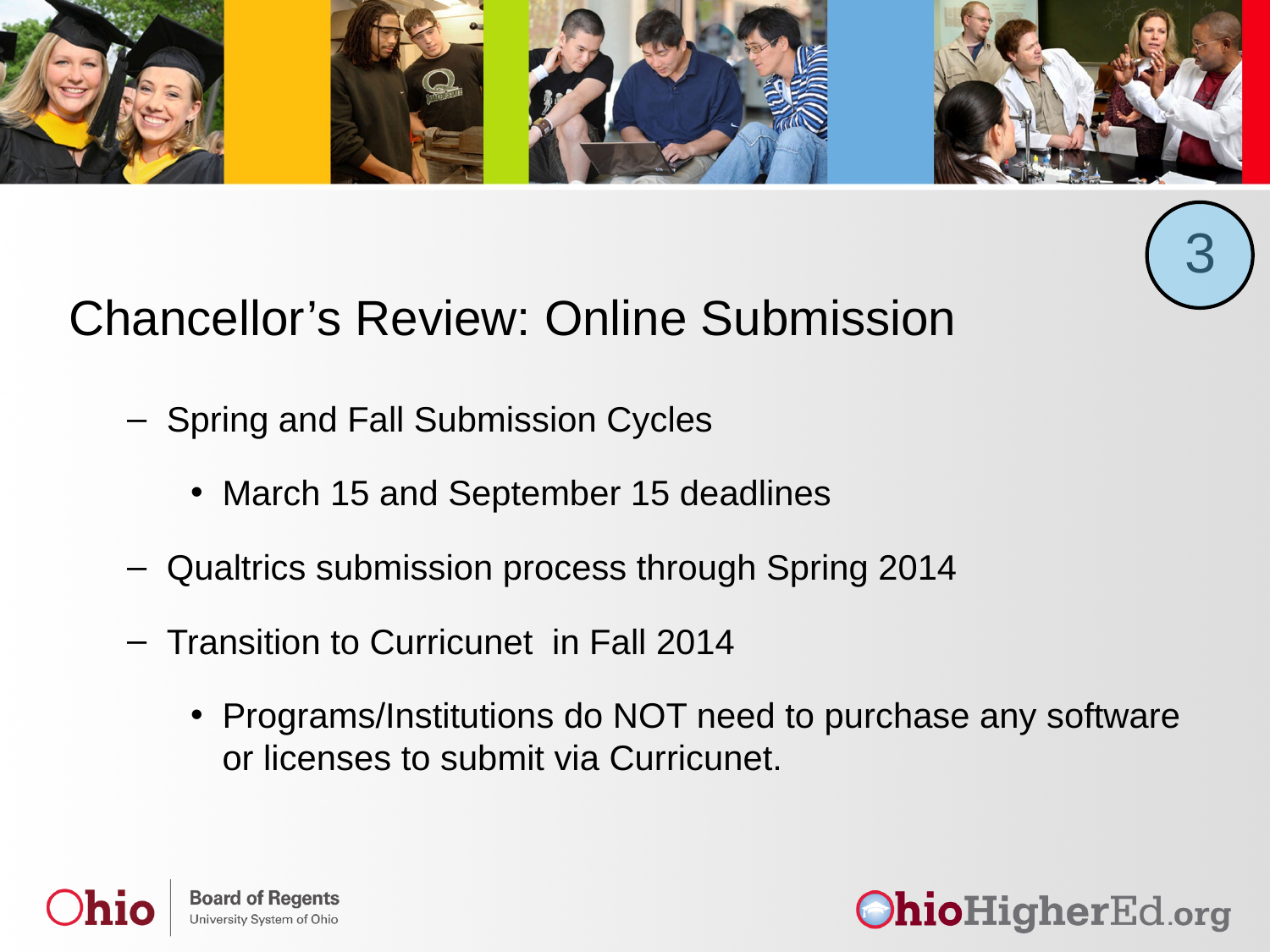

3
# Chancellor’s Review: Online Submission
Spring and Fall Submission Cycles
March 15 and September 15 deadlines
Qualtrics submission process through Spring 2014
Transition to Curricunet  in Fall 2014
Programs/Institutions do NOT need to purchase any software or licenses to submit via Curricunet.